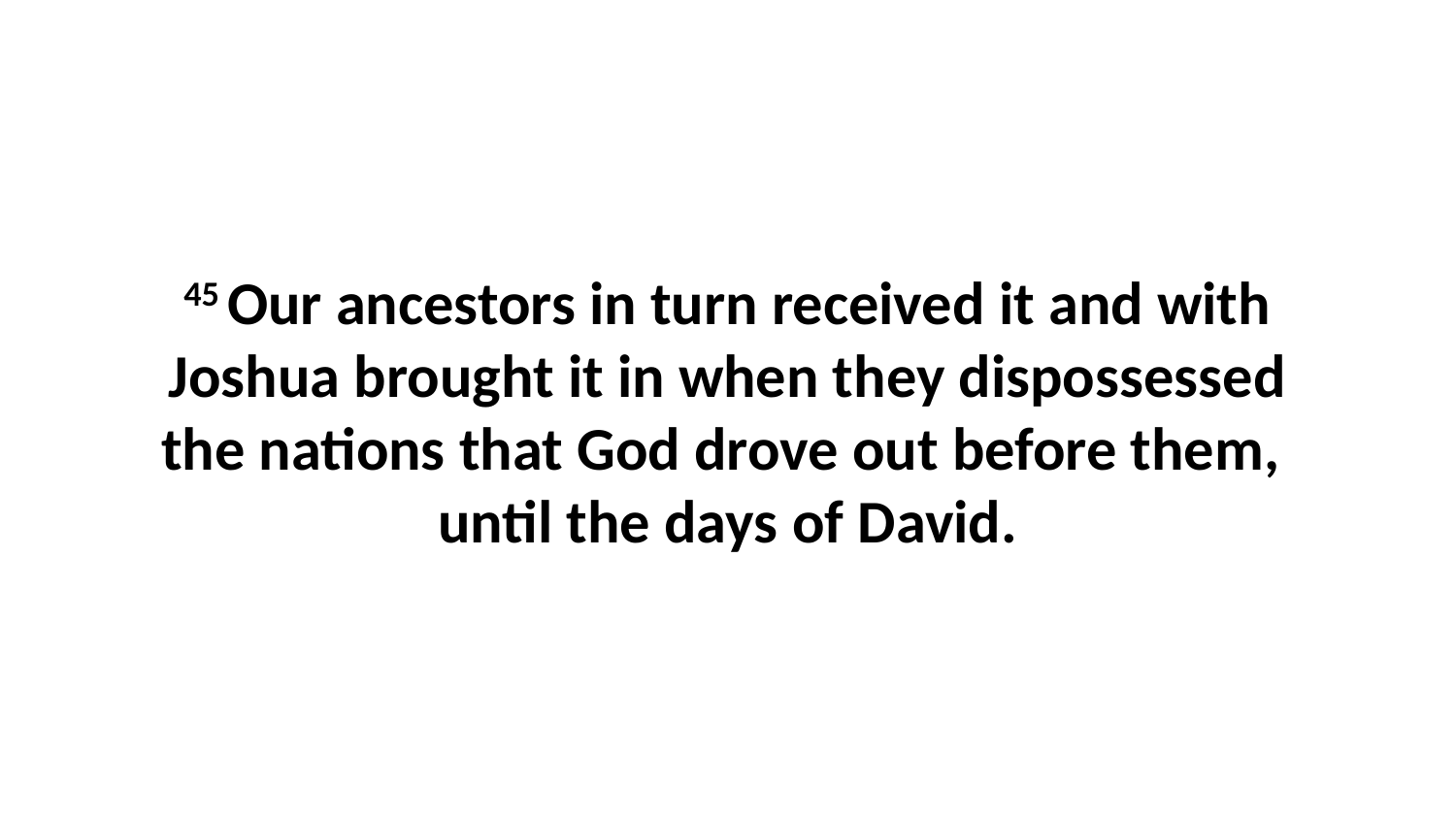

45 Our ancestors in turn received it and with Joshua brought it in when they dispossessed the nations that God drove out before them,  until the days of David.